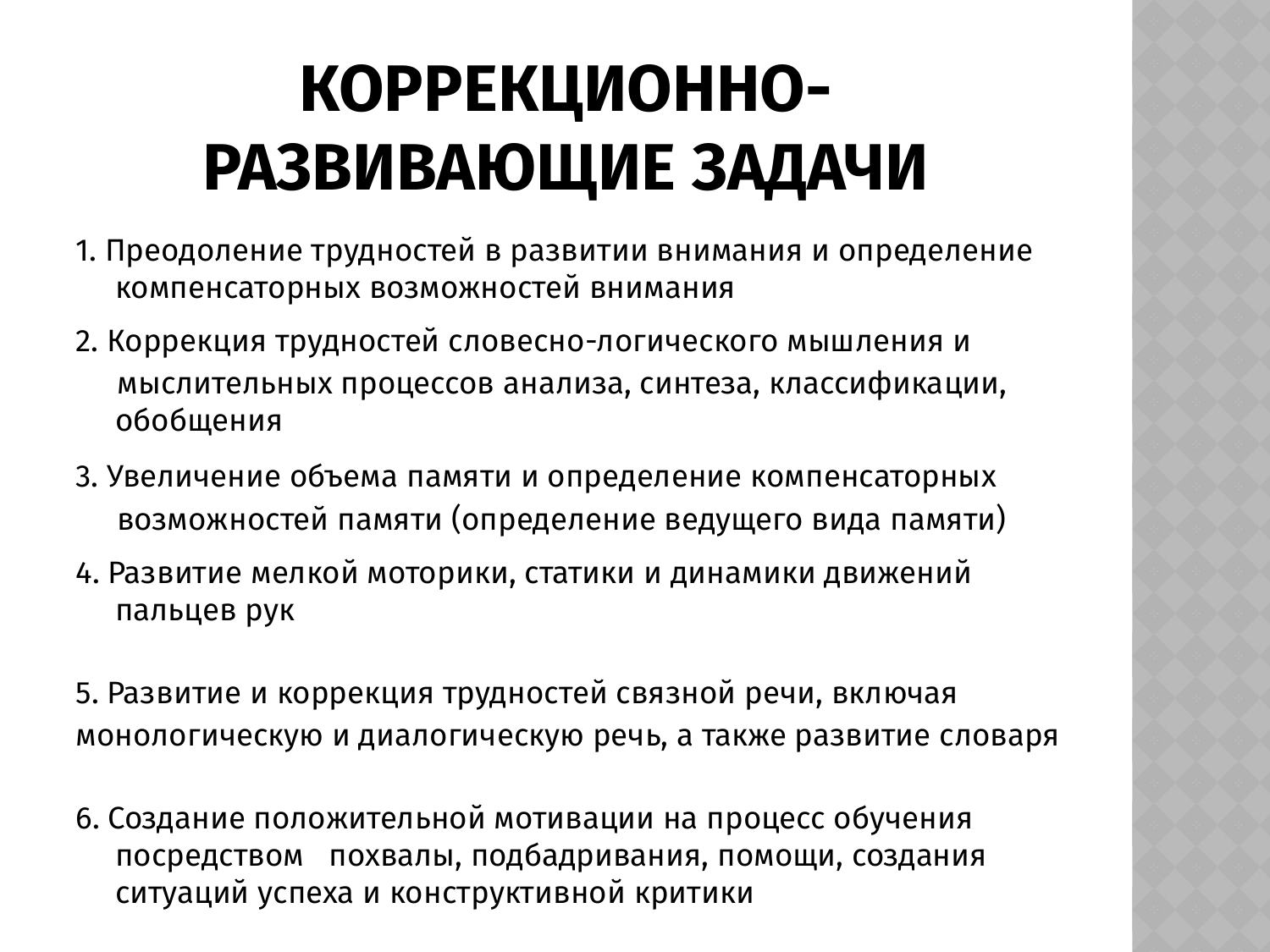

# коррекционно-развивающие задачи
1. Преодоление трудностей в развитии внимания и определение компенсаторных возможностей внимания

2. Коррекция трудностей словесно-логического мышления и
     мыслительных процессов анализа, синтеза, классификации, обобщения

3. Увеличение объема памяти и определение компенсаторных
     возможностей памяти (определение ведущего вида памяти)

4. Развитие мелкой моторики, статики и динамики движений пальцев рук

5. Развитие и коррекция трудностей связной речи, включая
монологическую и диалогическую речь, а также развитие словаря

6. Создание положительной мотивации на процесс обучения посредством   похвалы, подбадривания, помощи, создания ситуаций успеха и конструктивной критики